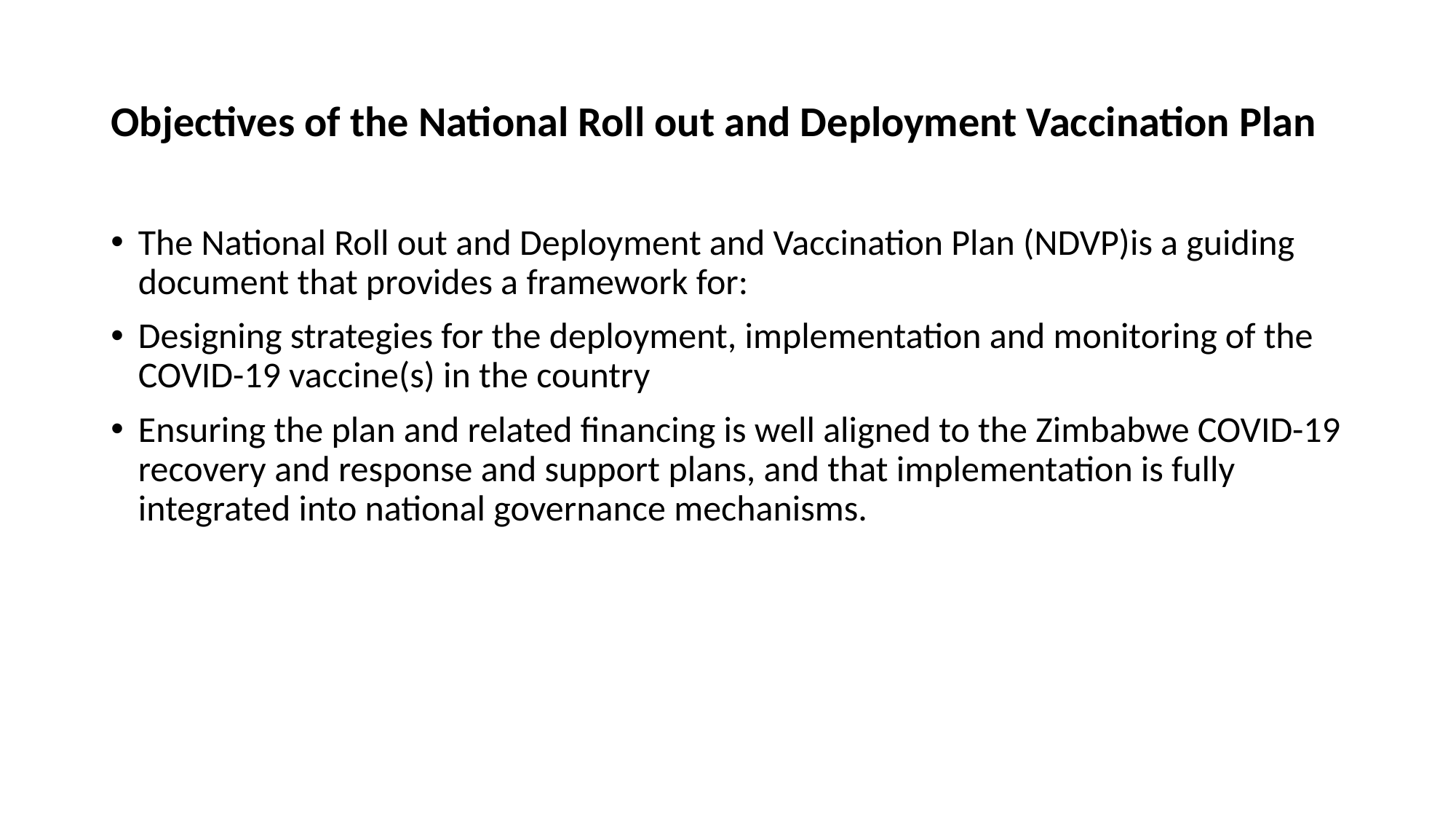

# Objectives of the National Roll out and Deployment Vaccination Plan
The National Roll out and Deployment and Vaccination Plan (NDVP)is a guiding document that provides a framework for:
Designing strategies for the deployment, implementation and monitoring of the COVID-19 vaccine(s) in the country
Ensuring the plan and related financing is well aligned to the Zimbabwe COVID-19 recovery and response and support plans, and that implementation is fully integrated into national governance mechanisms.